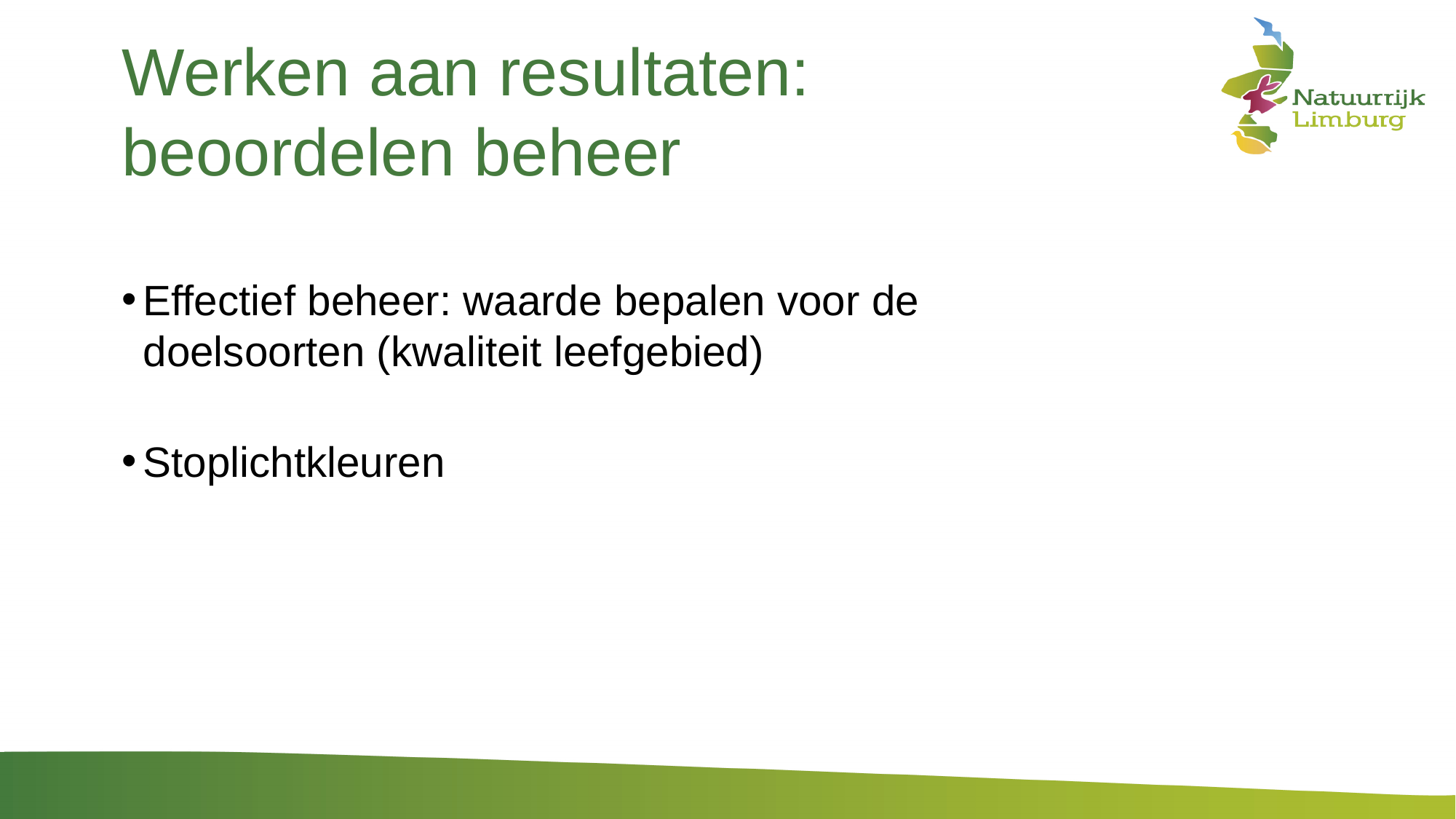

# Werken aan resultaten: beoordelen beheer

Effectief beheer: waarde bepalen voor de doelsoorten (kwaliteit leefgebied)
Stoplichtkleuren